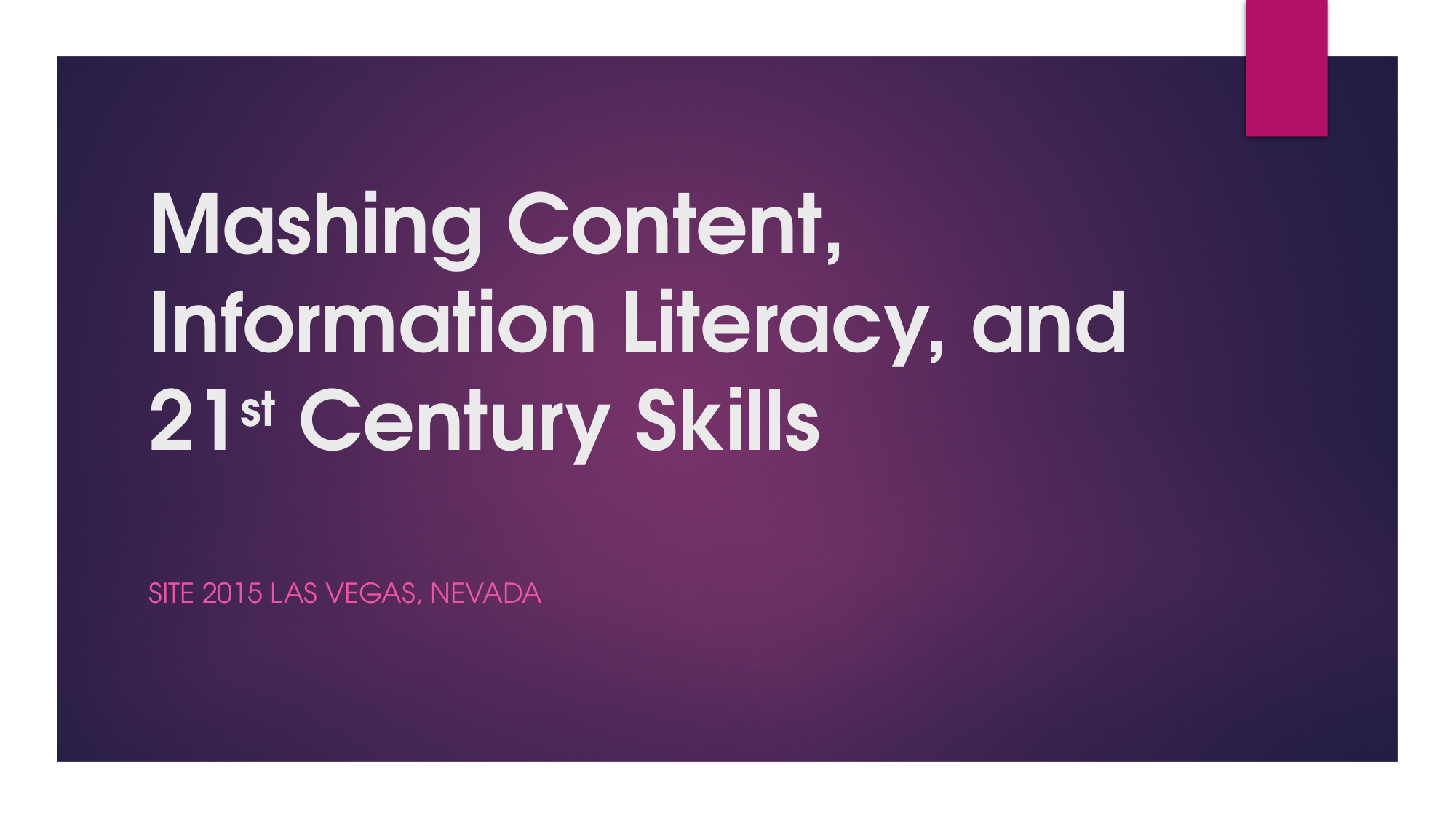

# Mashing Content, Information Literacy, and 21st Century Skills
SITE 2015 Las Vegas, Nevada